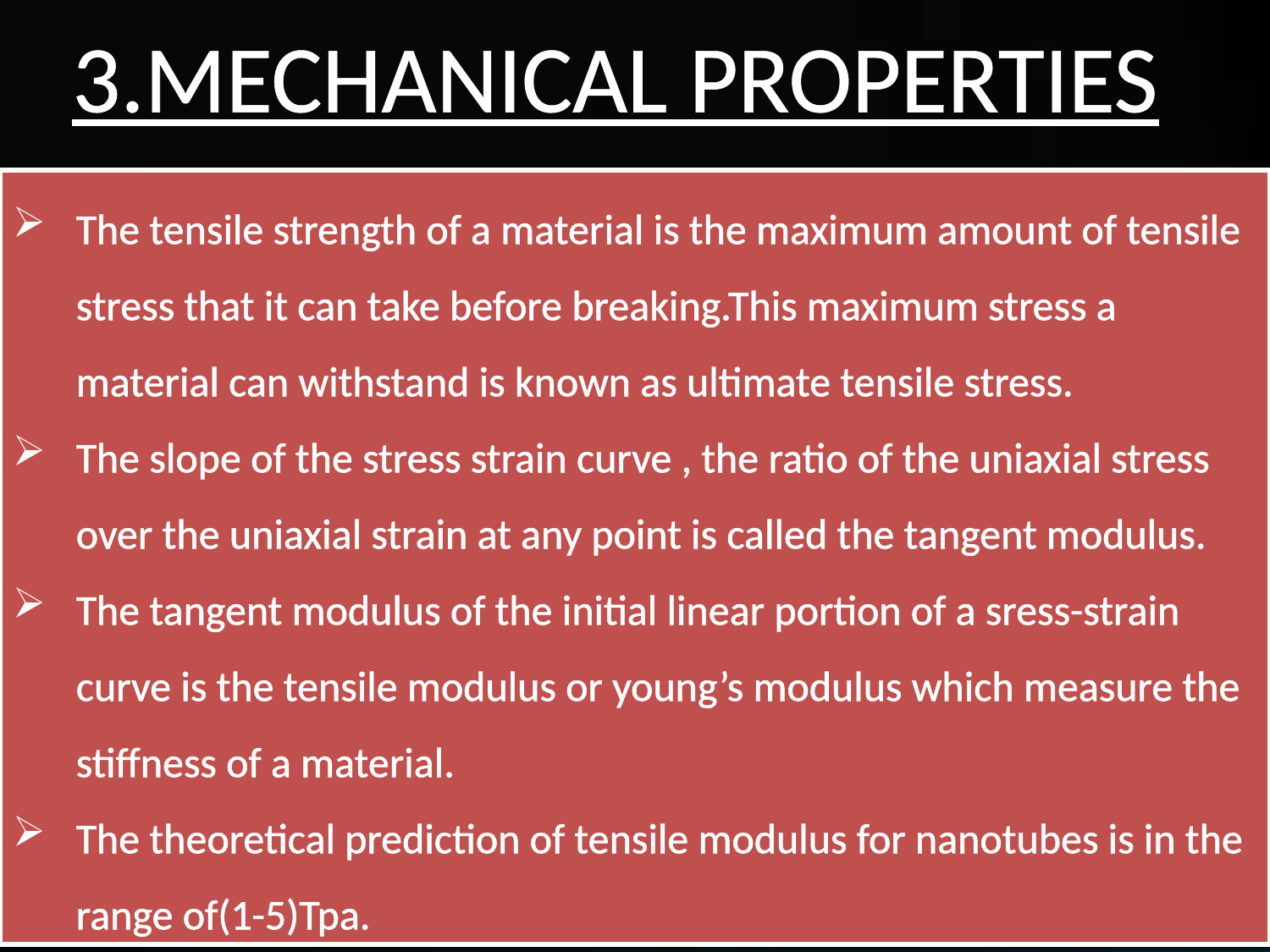

3.MECHANICAL PROPERTIES
The tensile strength of a material is the maximum amount of tensile stress that it can take before breaking.This maximum stress a material can withstand is known as ultimate tensile stress.
The slope of the stress strain curve , the ratio of the uniaxial stress over the uniaxial strain at any point is called the tangent modulus.
The tangent modulus of the initial linear portion of a sress-strain curve is the tensile modulus or young’s modulus which measure the stiffness of a material.
The theoretical prediction of tensile modulus for nanotubes is in the range of(1-5)Tpa.